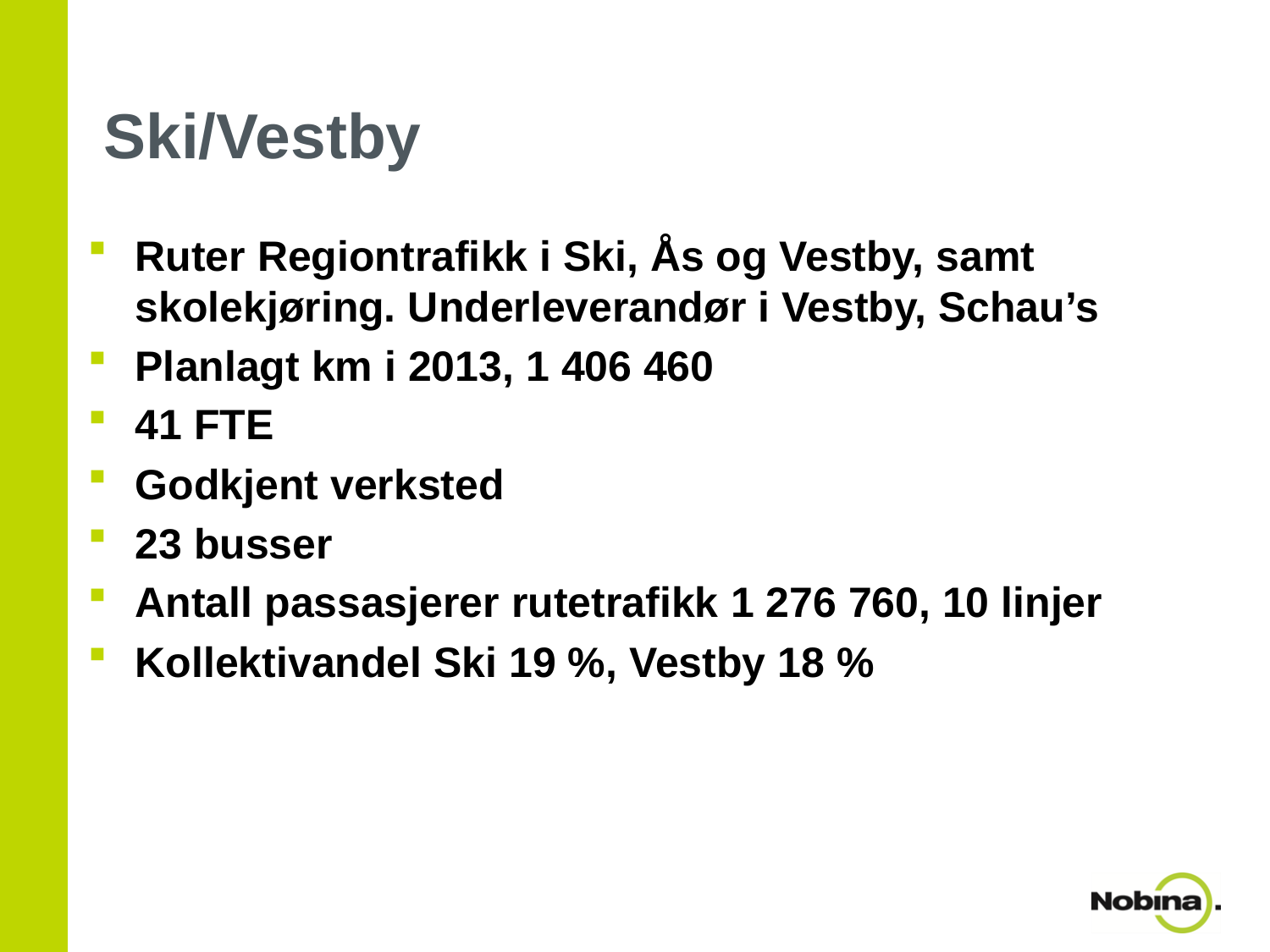

# Ski/Vestby
Ruter Regiontrafikk i Ski, Ås og Vestby, samt skolekjøring. Underleverandør i Vestby, Schau’s
Planlagt km i 2013, 1 406 460
41 FTE
Godkjent verksted
23 busser
Antall passasjerer rutetrafikk 1 276 760, 10 linjer
Kollektivandel Ski 19 %, Vestby 18 %